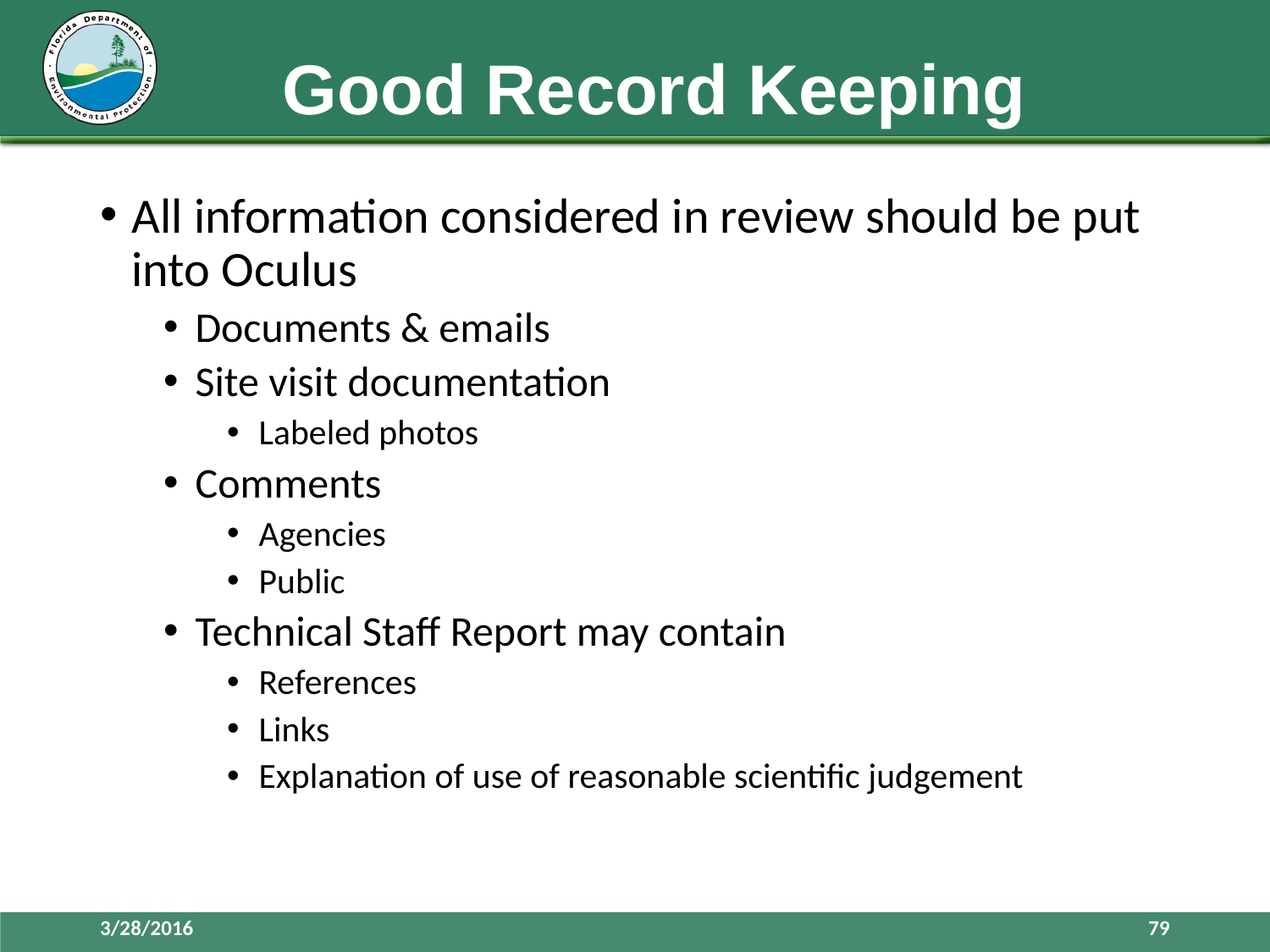

# Good Record Keeping
All information considered in review should be put into Oculus
Documents & emails
Site visit documentation
Labeled photos
Comments
Agencies
Public
Technical Staff Report may contain
References
Links
Explanation of use of reasonable scientific judgement
3/28/2016

79